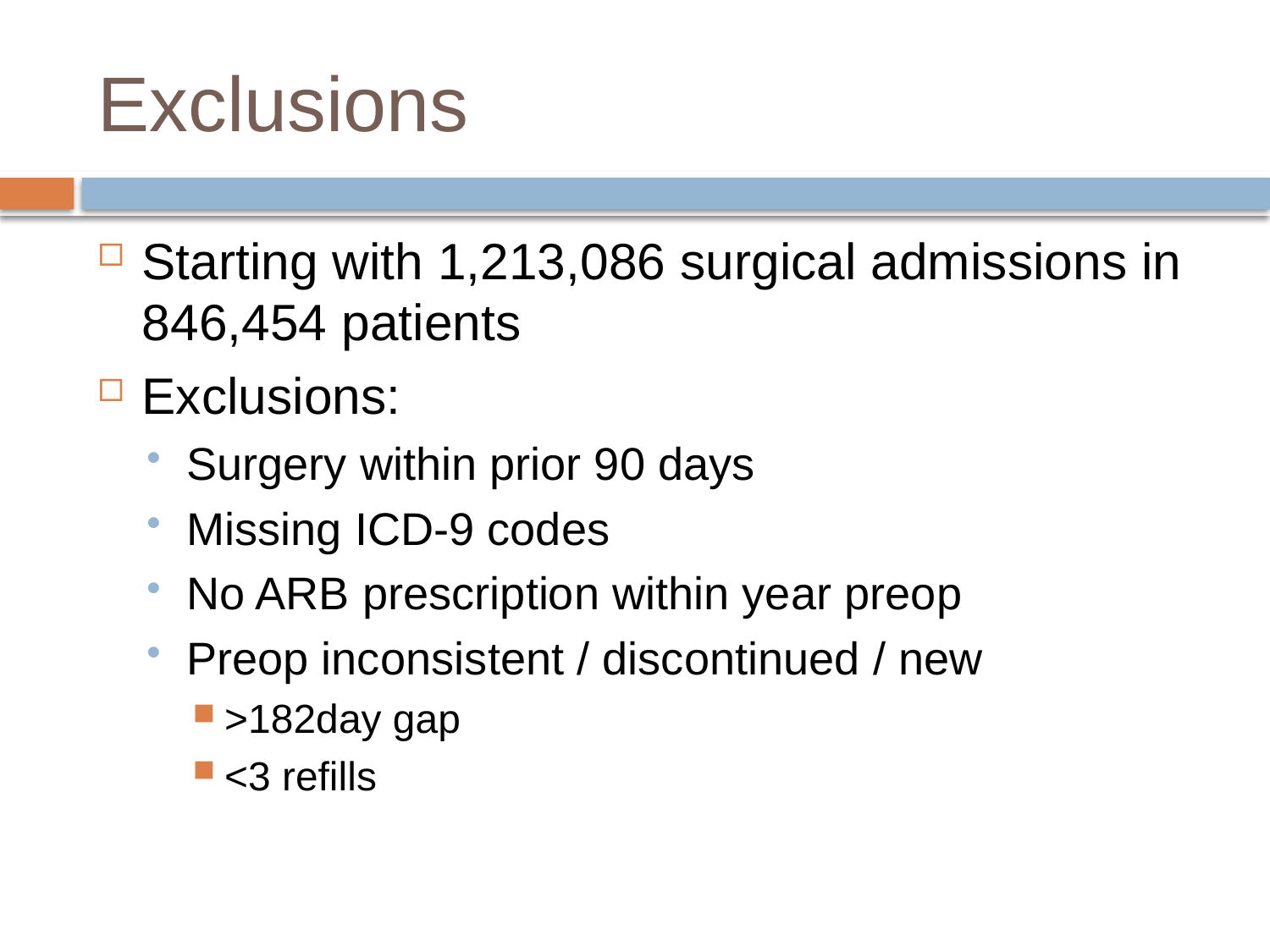

# Exclusions
Starting with 1,213,086 surgical admissions in 846,454 patients
Exclusions:
Surgery within prior 90 days
Missing ICD-9 codes
No ARB prescription within year preop
Preop inconsistent / discontinued / new
>182day gap
<3 refills